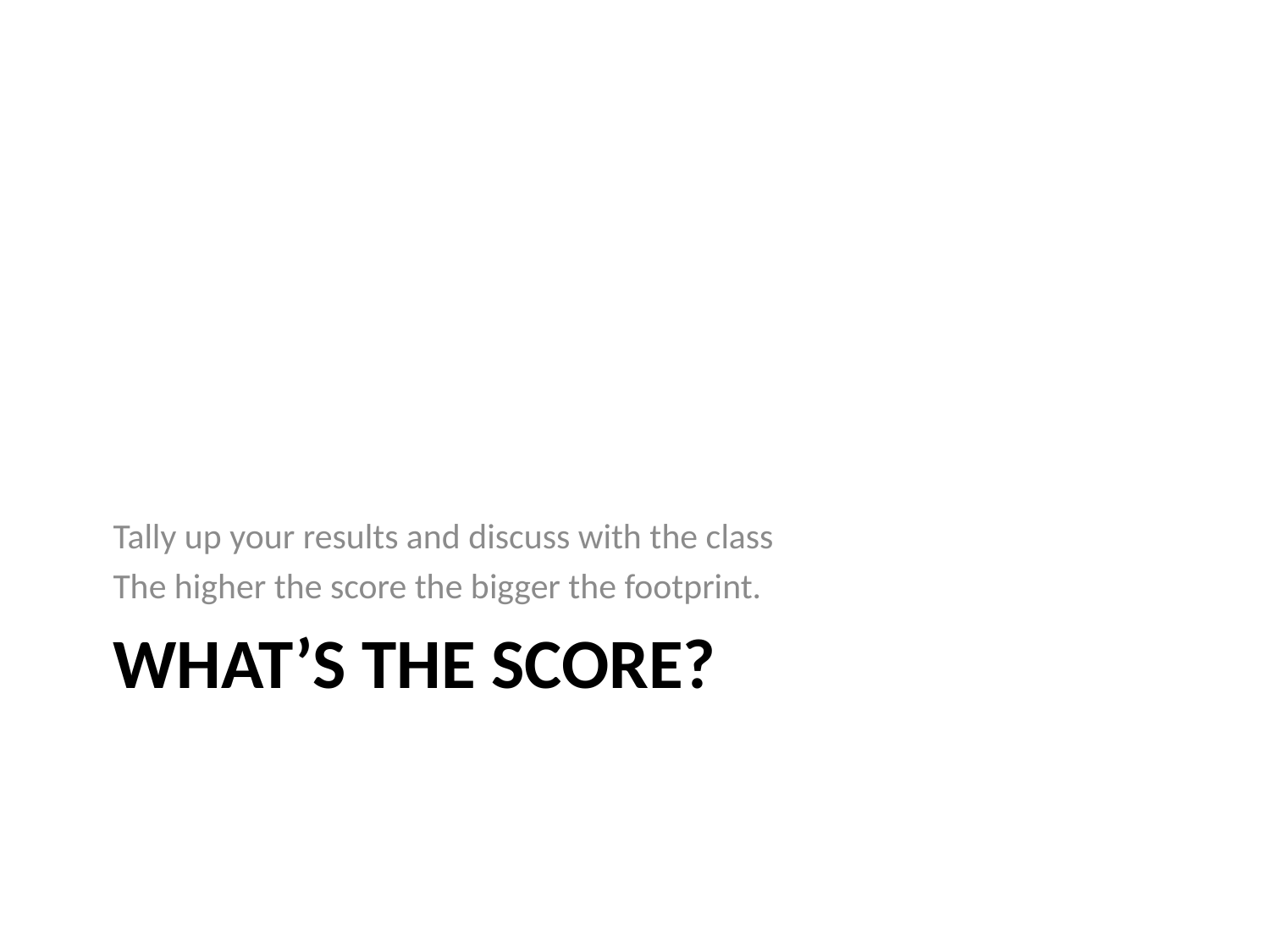

Tally up your results and discuss with the class
The higher the score the bigger the footprint.
# What’s The Score?